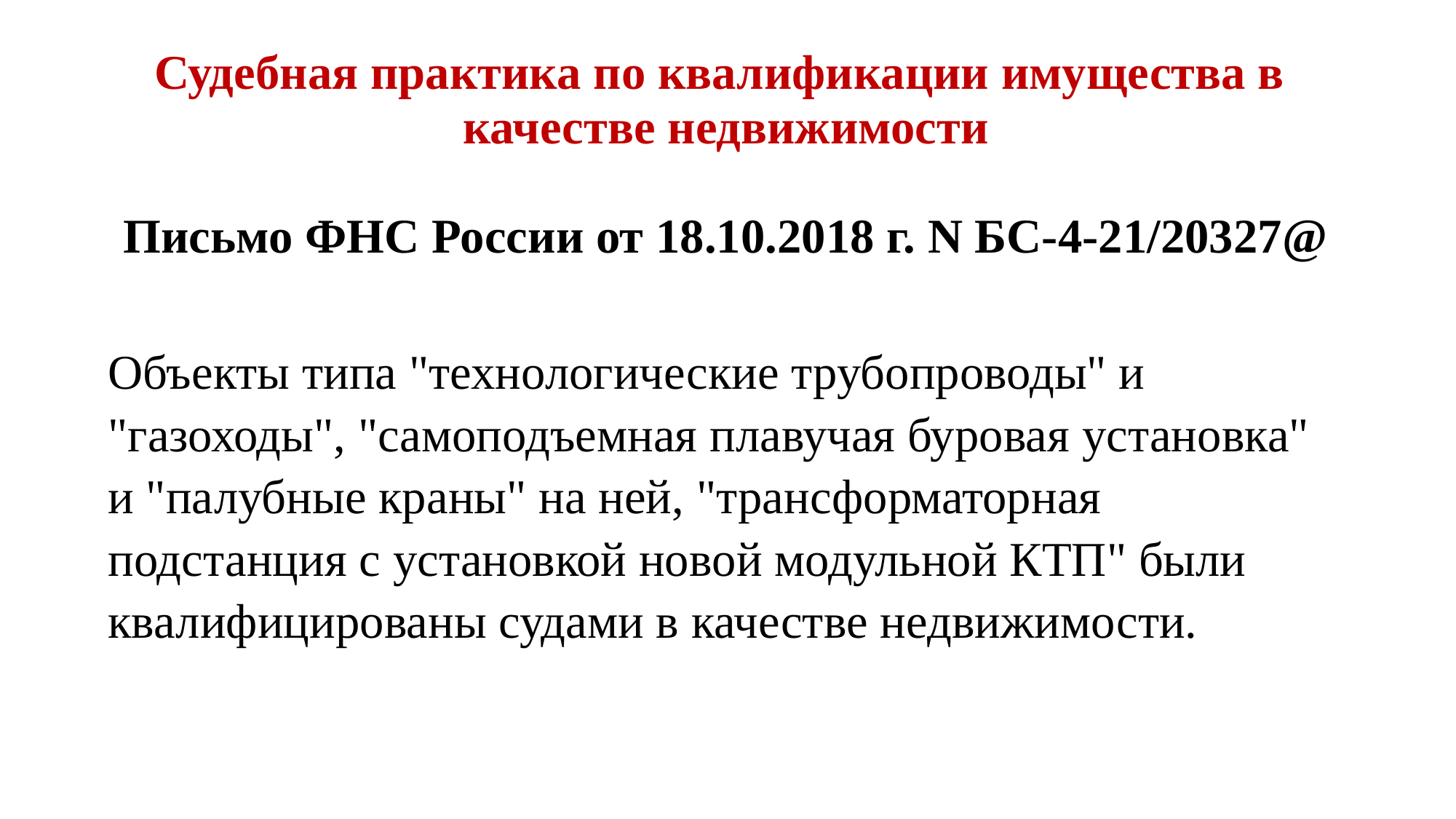

#
Судебная практика по квалификации имущества в

качестве недвижимости

Письмо ФНС России от 18.10.2018 г. N БС-4-21/20327@

Объекты типа "технологические трубопроводы" и "газоходы", "самоподъемная плавучая буровая установка" и "палубные краны" на ней, "трансформаторная подстанция с установкой новой модульной КТП" были квалифицированы судами в качестве недвижимости.